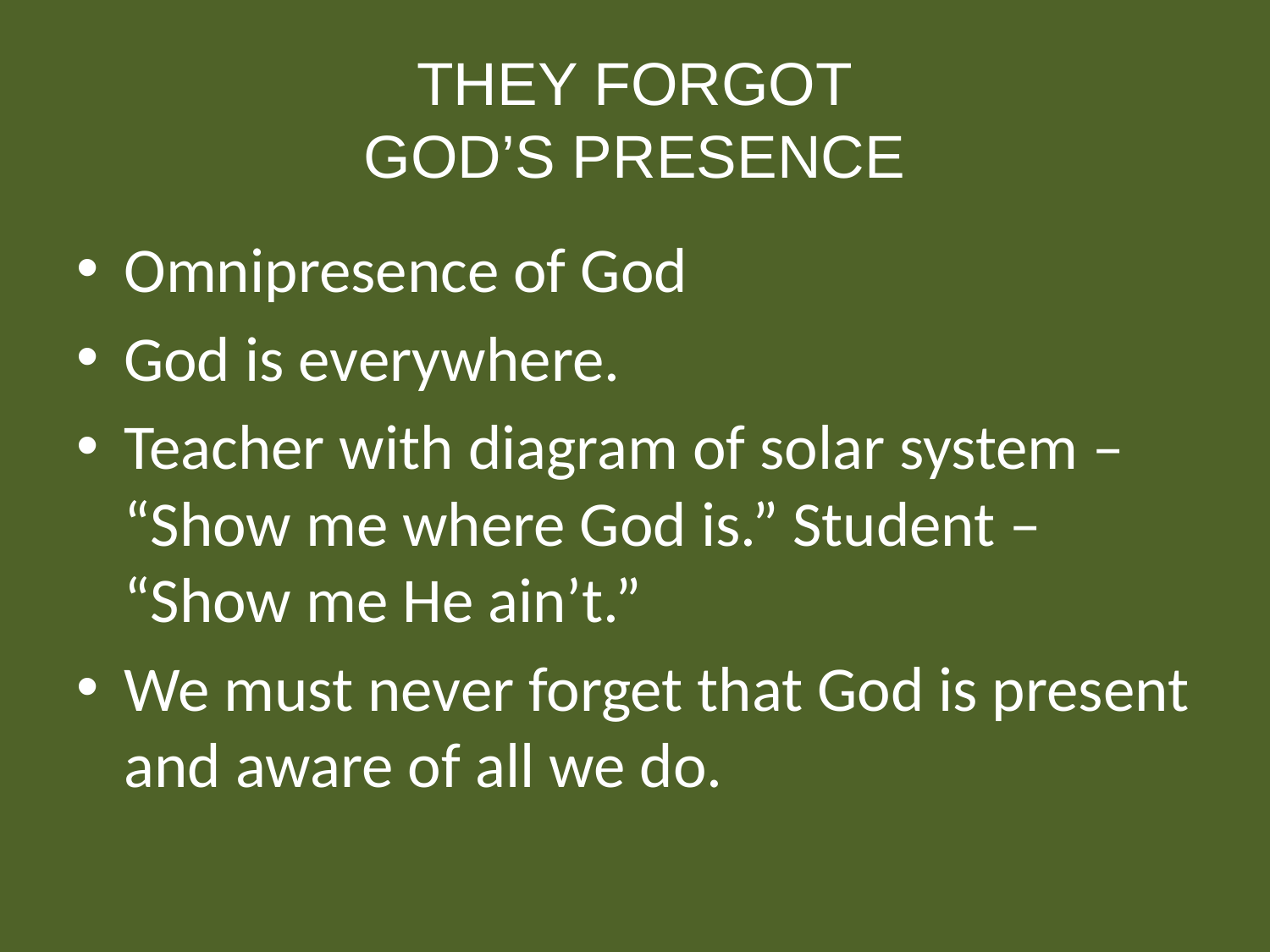

# THEY FORGOT GOD’S PRESENCE
Omnipresence of God
God is everywhere.
Teacher with diagram of solar system – “Show me where God is.” Student – “Show me He ain’t.”
We must never forget that God is present and aware of all we do.